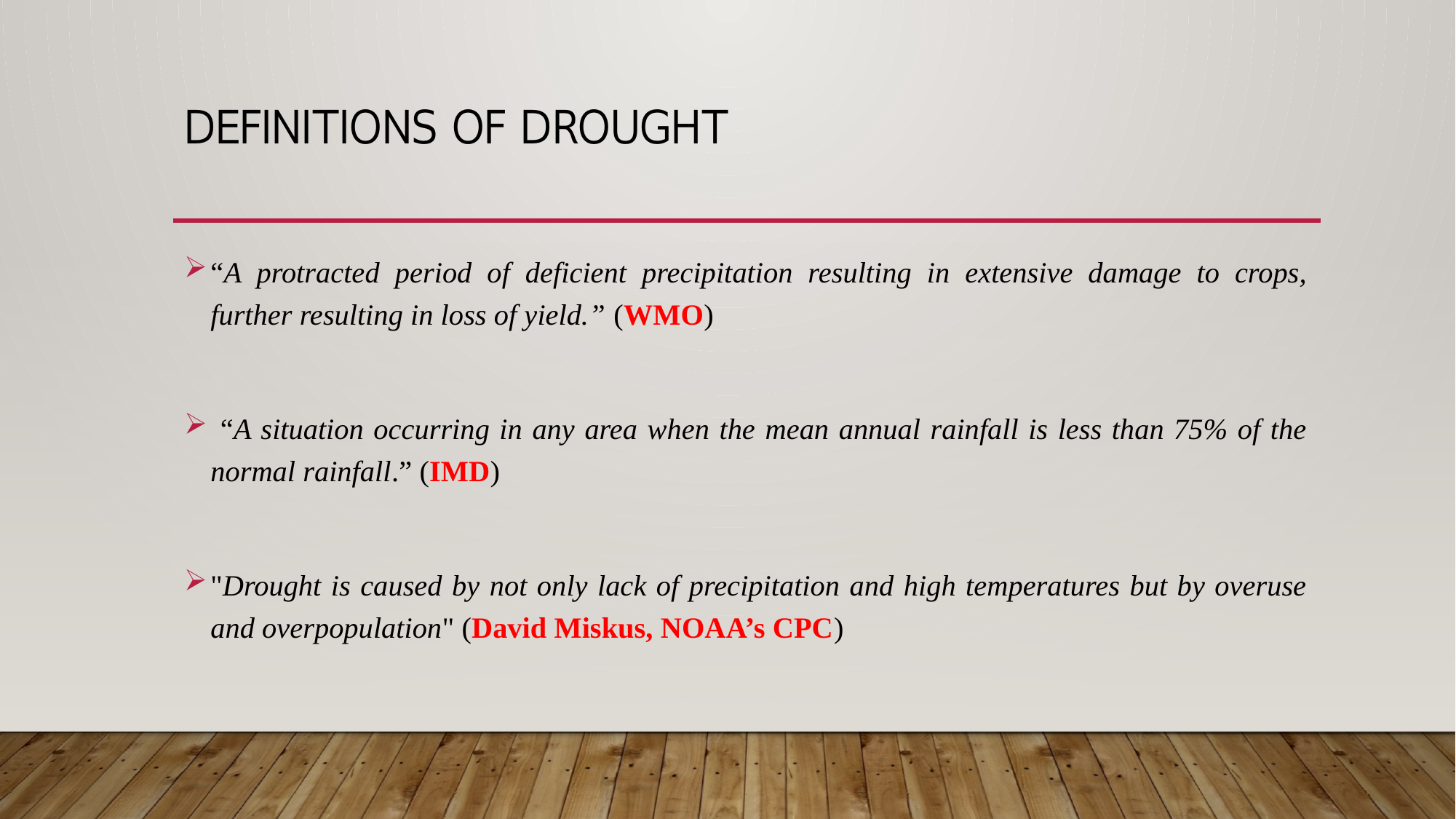

# Definitions of Drought
“A protracted period of deficient precipitation resulting in extensive damage to crops, further resulting in loss of yield.” (WMO)

 “A situation occurring in any area when the mean annual rainfall is less than 75% of the normal rainfall.” (IMD)

"Drought is caused by not only lack of precipitation and high temperatures but by overuse and overpopulation" (David Miskus, NOAA’s CPC)